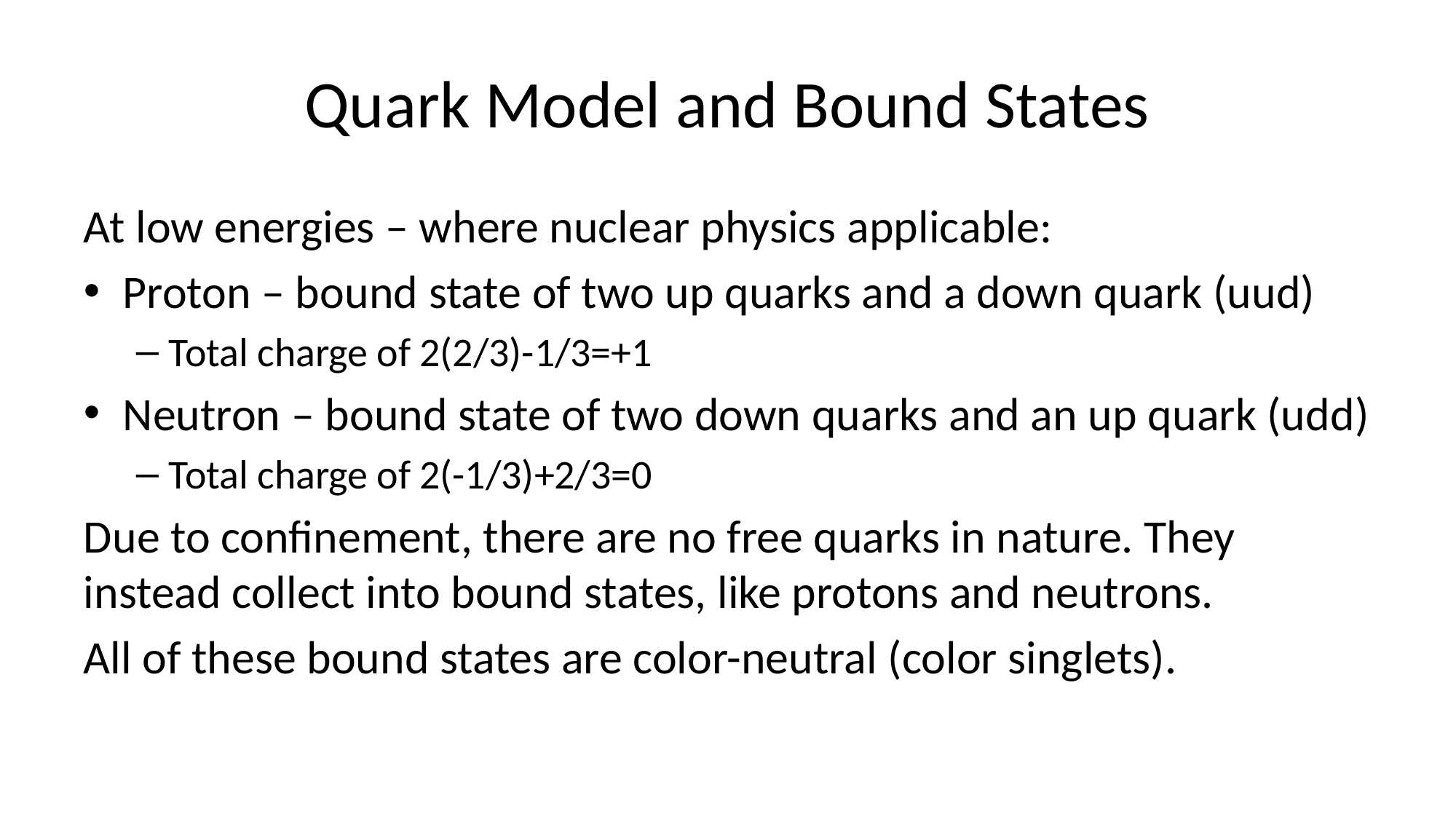

# Quark Model and Bound States
At low energies – where nuclear physics applicable:
Proton – bound state of two up quarks and a down quark (uud)
Total charge of 2(2/3)-1/3=+1
Neutron – bound state of two down quarks and an up quark (udd)
Total charge of 2(-1/3)+2/3=0
Due to confinement, there are no free quarks in nature. They instead collect into bound states, like protons and neutrons.
All of these bound states are color-neutral (color singlets).